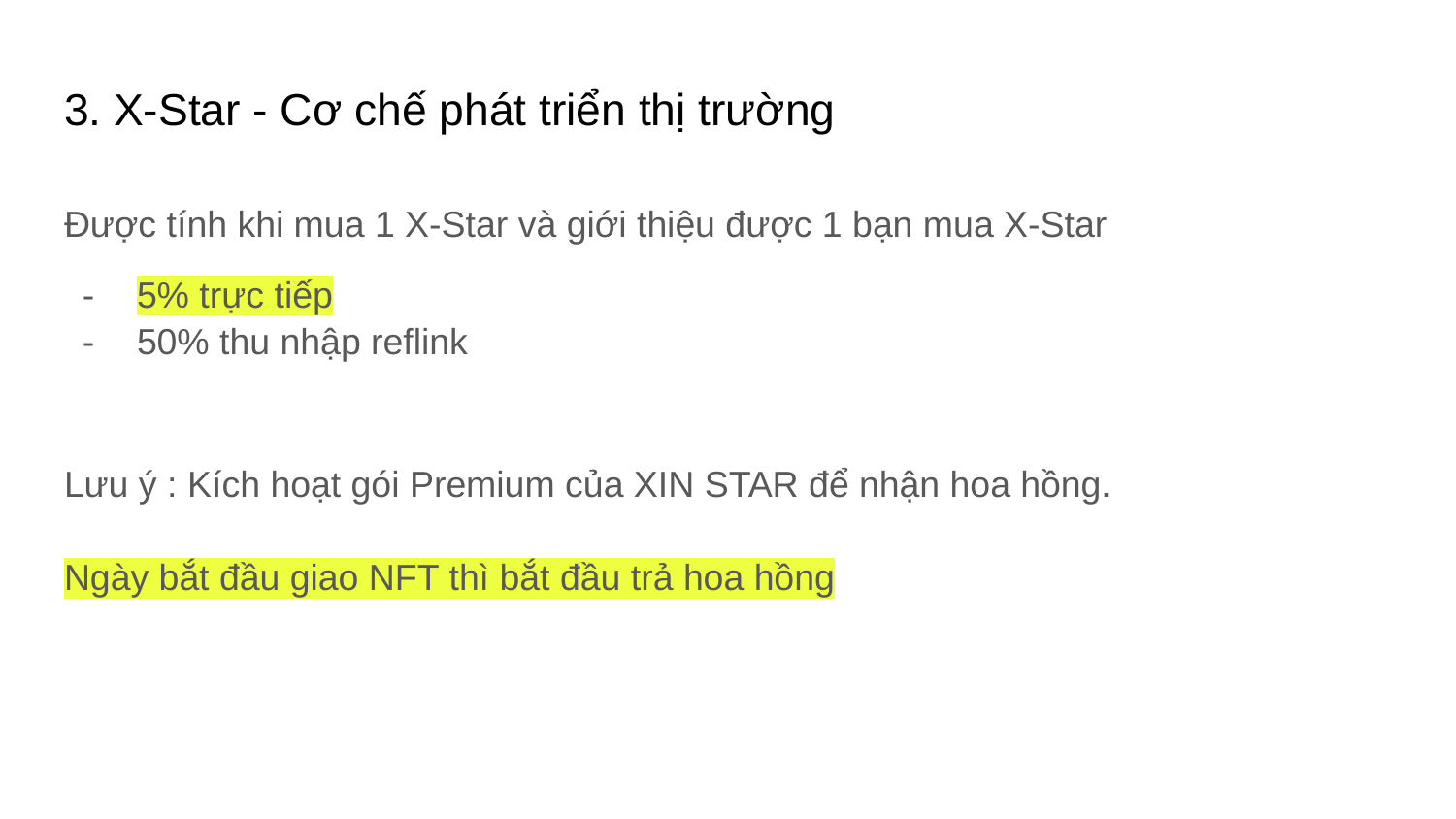

# 3. X-Star - Cơ chế phát triển thị trường
Được tính khi mua 1 X-Star và giới thiệu được 1 bạn mua X-Star
5% trực tiếp
50% thu nhập reflink

Lưu ý : Kích hoạt gói Premium của XIN STAR để nhận hoa hồng.

Ngày bắt đầu giao NFT thì bắt đầu trả hoa hồng